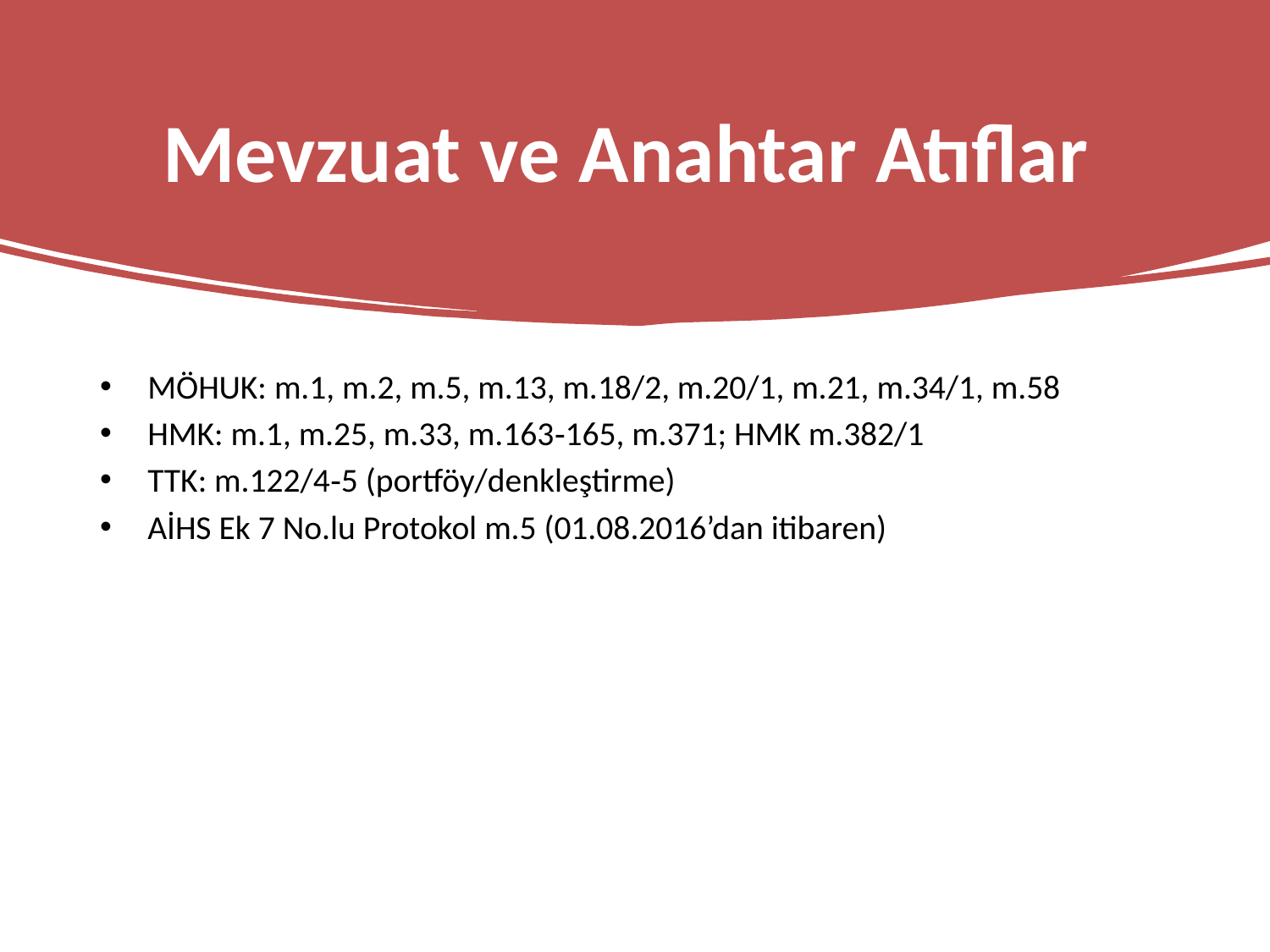

# Mevzuat ve Anahtar Atıflar
MÖHUK: m.1, m.2, m.5, m.13, m.18/2, m.20/1, m.21, m.34/1, m.58
HMK: m.1, m.25, m.33, m.163‑165, m.371; HMK m.382/1
TTK: m.122/4‑5 (portföy/denkleştirme)
AİHS Ek 7 No.lu Protokol m.5 (01.08.2016’dan itibaren)